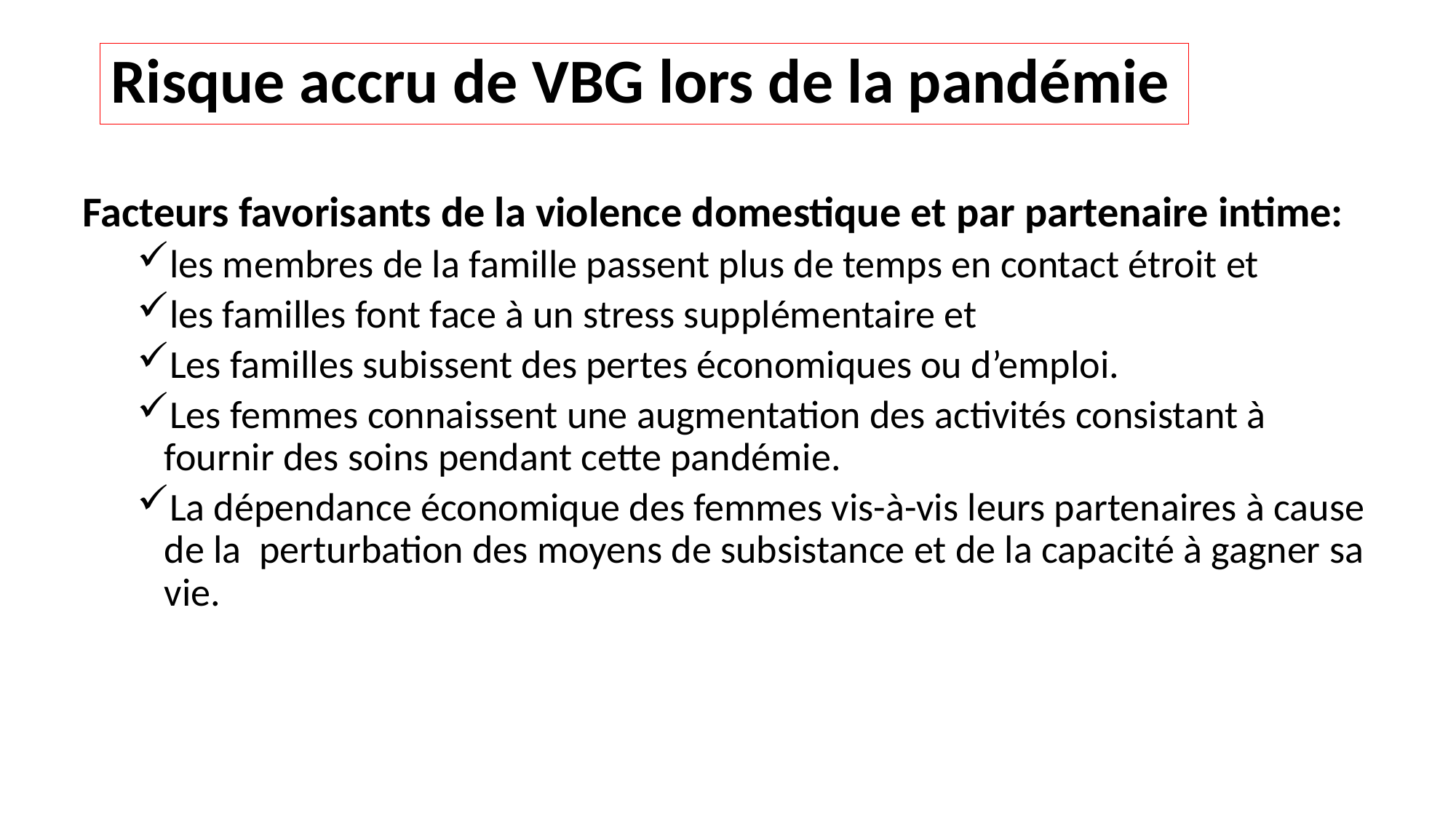

# Risque accru de VBG lors de la pandémie
Facteurs favorisants de la violence domestique et par partenaire intime:
les membres de la famille passent plus de temps en contact étroit et
les familles font face à un stress supplémentaire et
Les familles subissent des pertes économiques ou d’emploi.
Les femmes connaissent une augmentation des activités consistant à fournir des soins pendant cette pandémie.
La dépendance économique des femmes vis-à-vis leurs partenaires à cause de la  perturbation des moyens de subsistance et de la capacité à gagner sa vie.